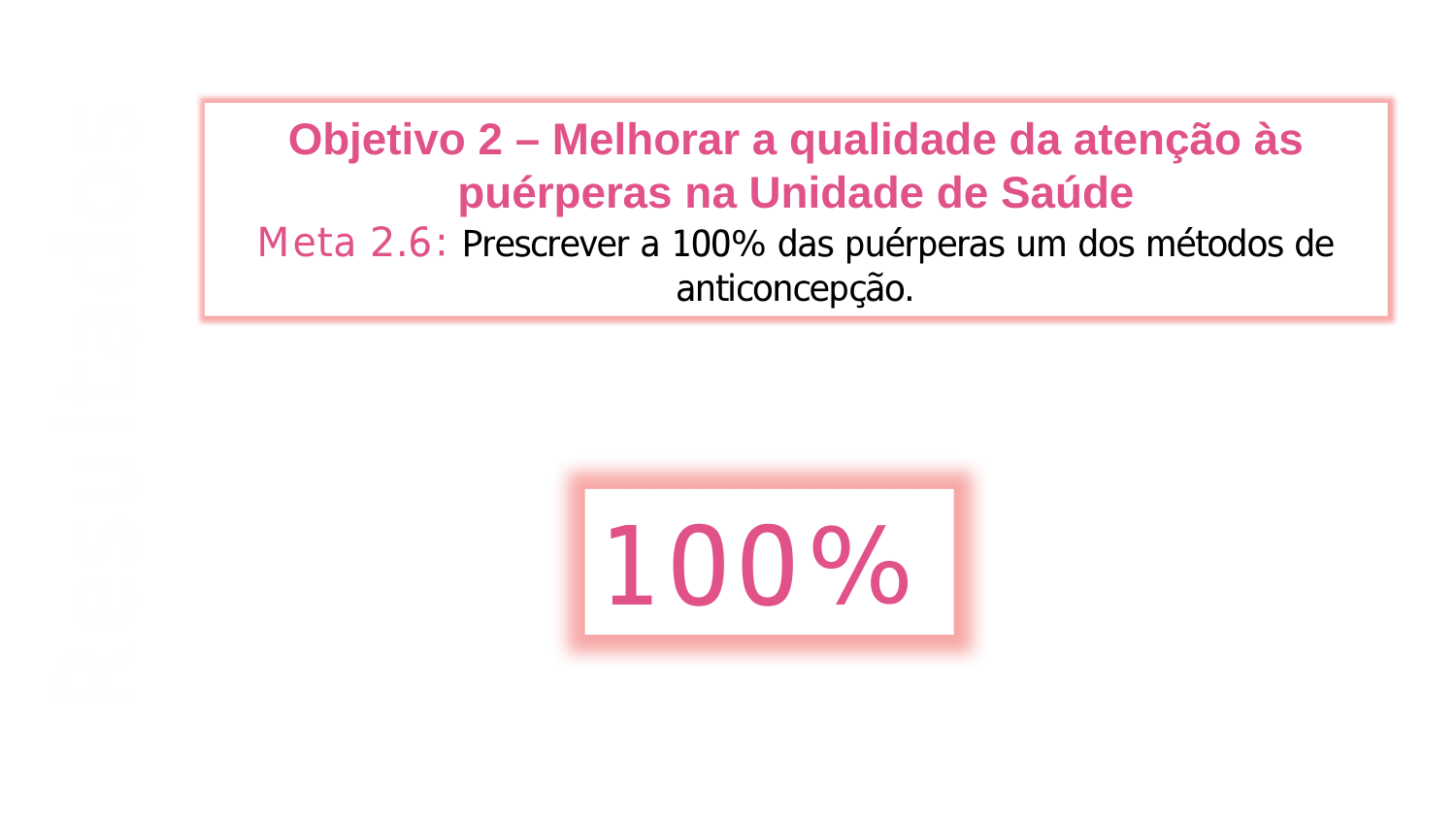

Objetivo 2 – Melhorar a qualidade da atenção às puérperas na Unidade de Saúde
Meta 2.6: Prescrever a 100% das puérperas um dos métodos de anticoncepção.
Resultados
100%